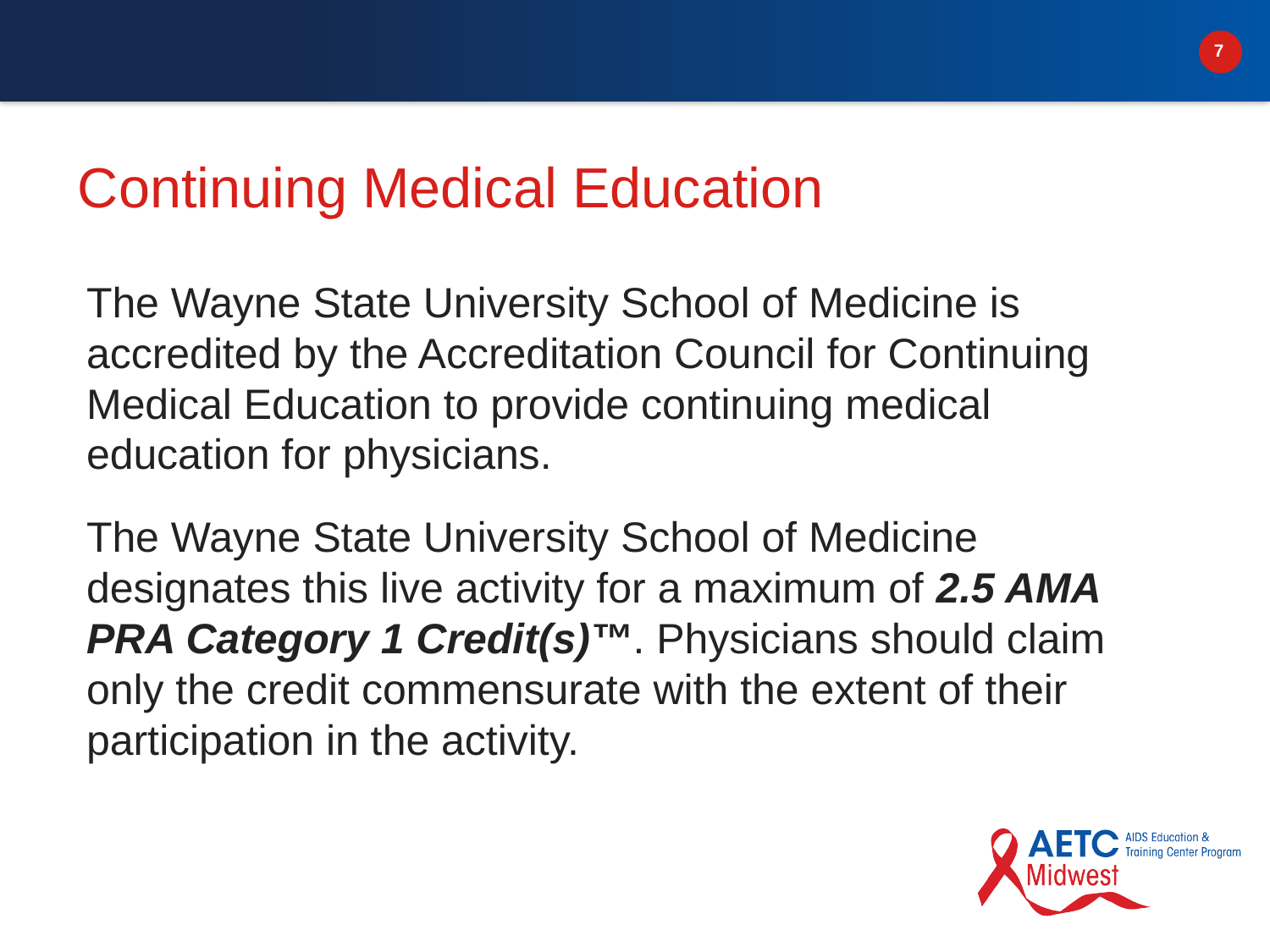

# Continuing Medical Education
The Wayne State University School of Medicine is accredited by the Accreditation Council for Continuing Medical Education to provide continuing medical education for physicians.
The Wayne State University School of Medicine designates this live activity for a maximum of 2.5 AMA PRA Category 1 Credit(s)™. Physicians should claim only the credit commensurate with the extent of their participation in the activity.